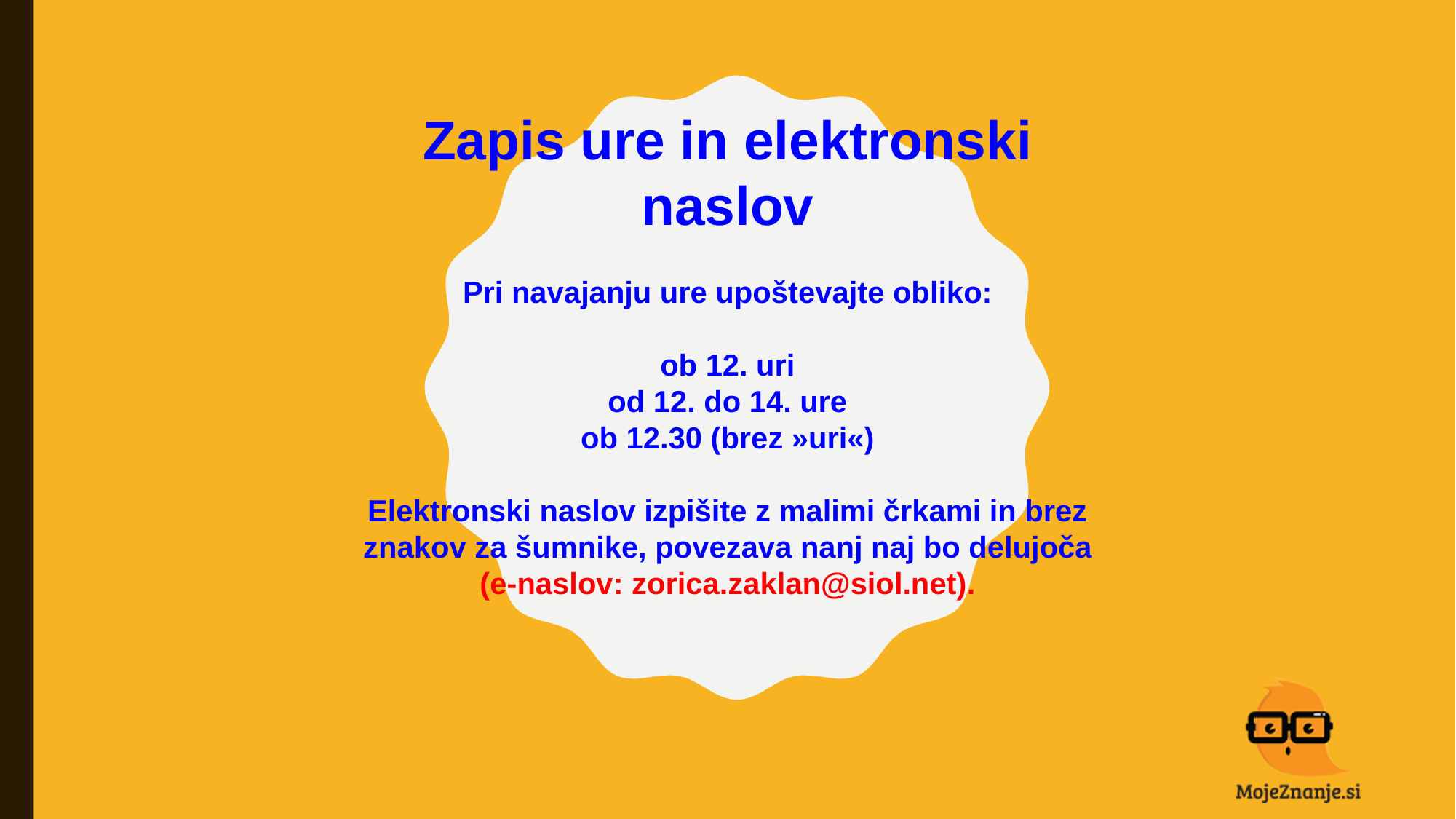

Zapis ure in elektronski naslov

Pri navajanju ure upoštevajte obliko:

ob 12. uri
od 12. do 14. ure
ob 12.30 (brez »uri«)

Elektronski naslov izpišite z malimi črkami in brez znakov za šumnike, povezava nanj naj bo delujoča (e-naslov: zorica.zaklan@siol.net).

#